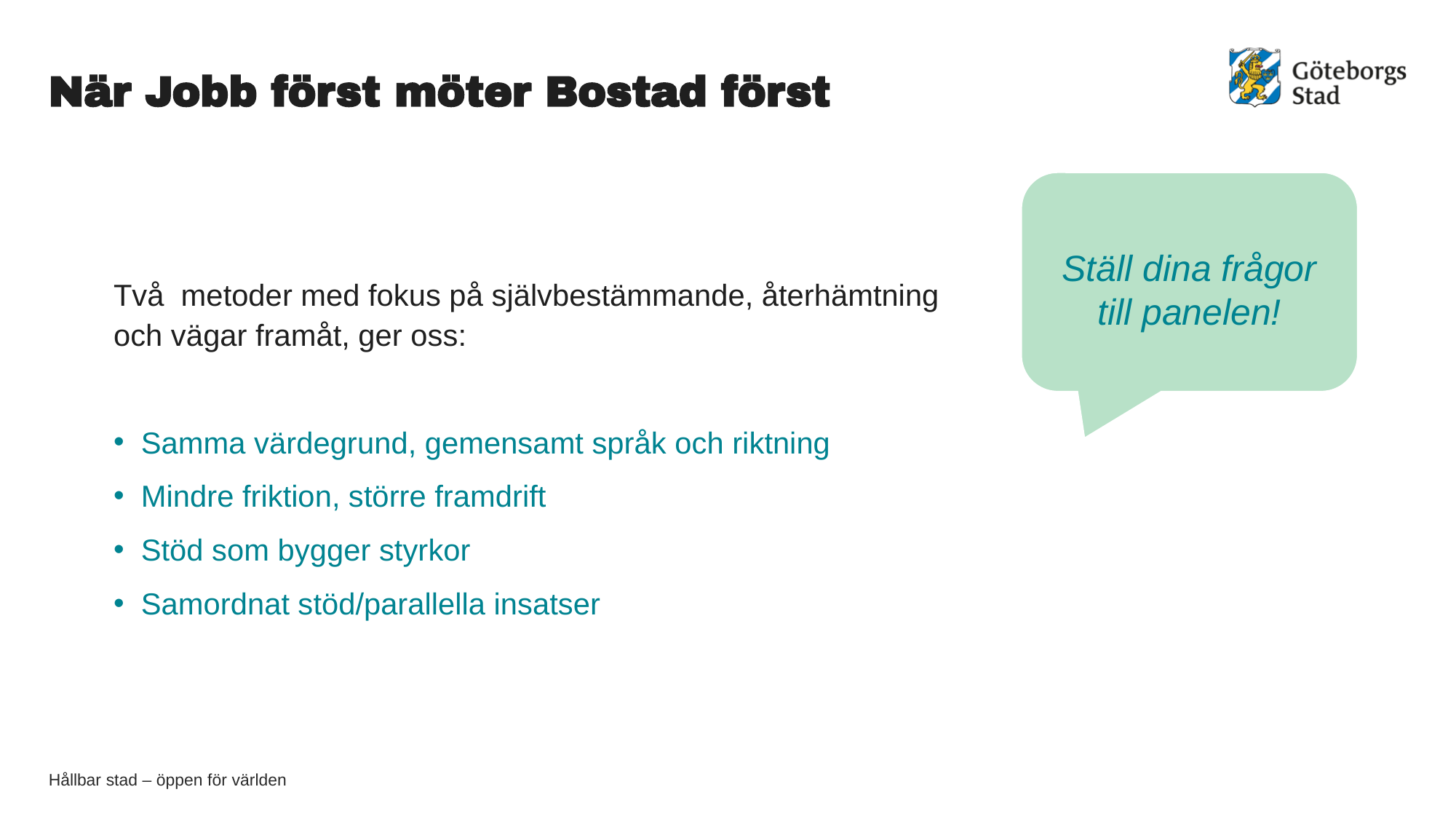

# När Jobb först möter Bostad först

Ställ dina frågor till panelen!
Två  metoder med fokus på självbestämmande, återhämtning och vägar framåt, ger oss:

Samma värdegrund, gemensamt språk och riktning
Mindre friktion, större framdrift
Stöd som bygger styrkor
Samordnat stöd/parallella insatser